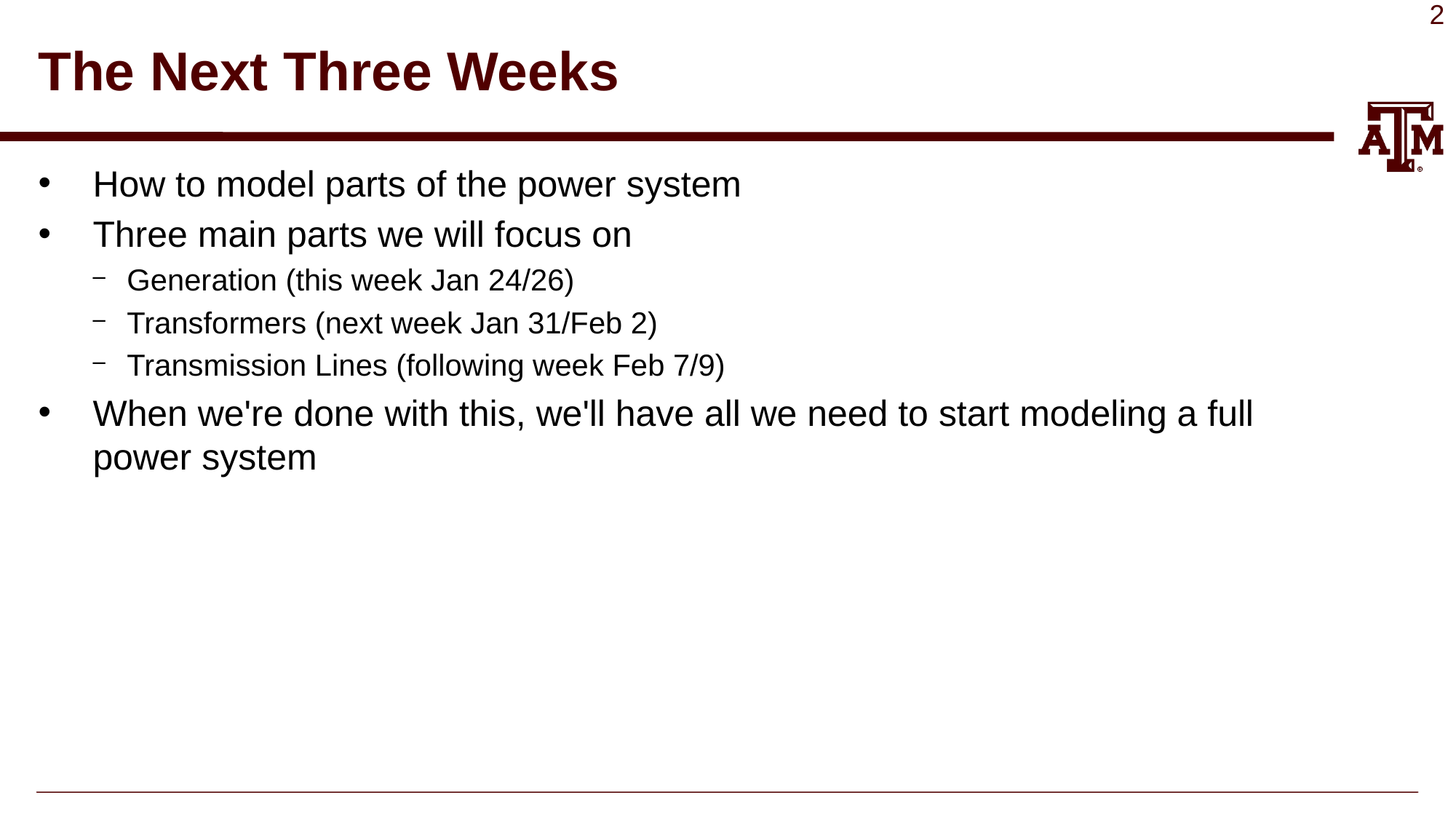

# The Next Three Weeks
How to model parts of the power system
Three main parts we will focus on
Generation (this week Jan 24/26)
Transformers (next week Jan 31/Feb 2)
Transmission Lines (following week Feb 7/9)
When we're done with this, we'll have all we need to start modeling a full power system